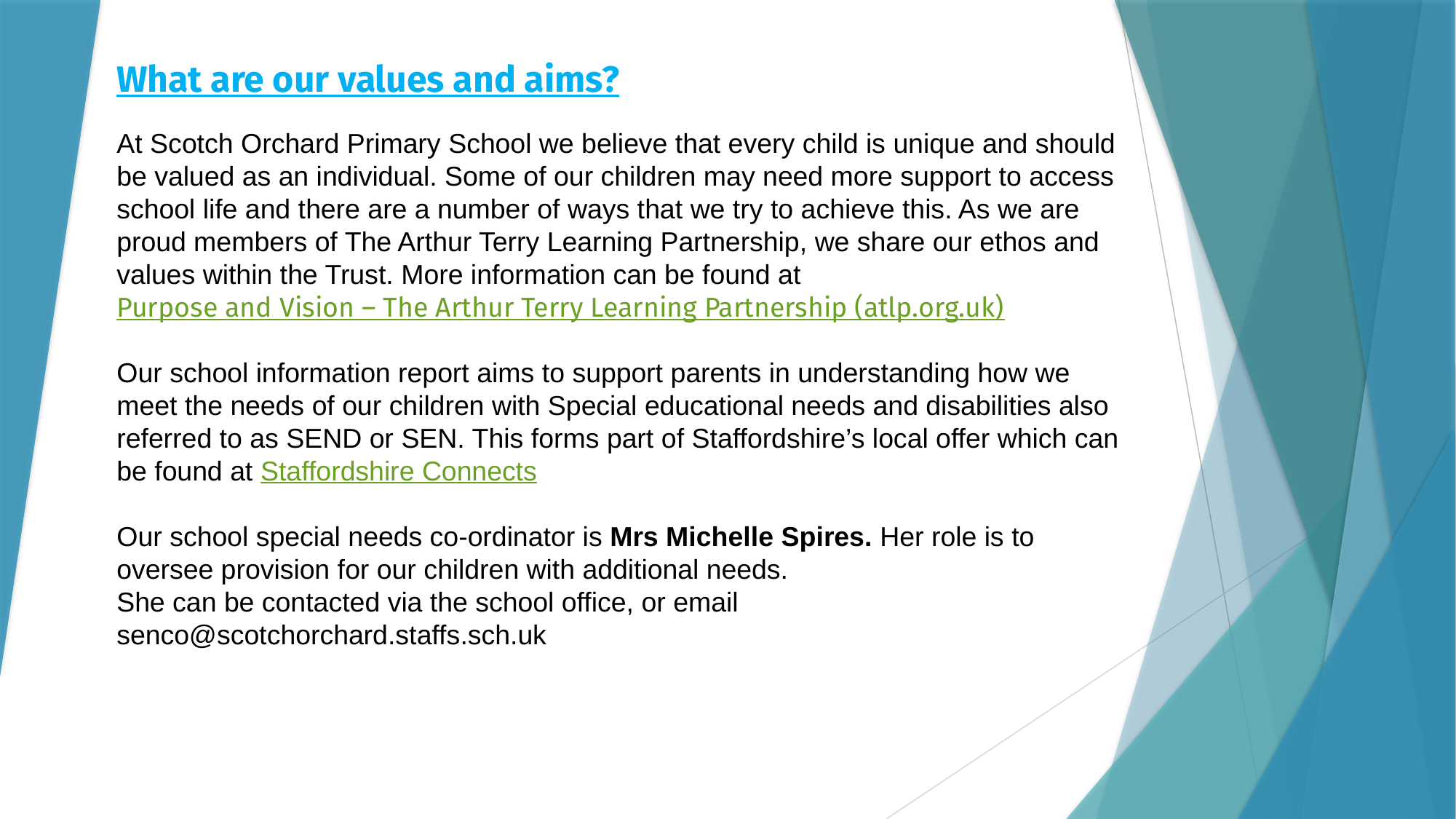

What are our values and aims?
At Scotch Orchard Primary School we believe that every child is unique and should be valued as an individual. Some of our children may need more support to access school life and there are a number of ways that we try to achieve this. As we are proud members of The Arthur Terry Learning Partnership, we share our ethos and values within the Trust. More information can be found at Purpose and Vision – The Arthur Terry Learning Partnership (atlp.org.uk)

Our school information report aims to support parents in understanding how we meet the needs of our children with Special educational needs and disabilities also referred to as SEND or SEN. This forms part of Staffordshire’s local offer which can be found at Staffordshire Connects

Our school special needs co-ordinator is Mrs Michelle Spires. Her role is to oversee provision for our children with additional needs.
She can be contacted via the school office, or email senco@scotchorchard.staffs.sch.uk

#